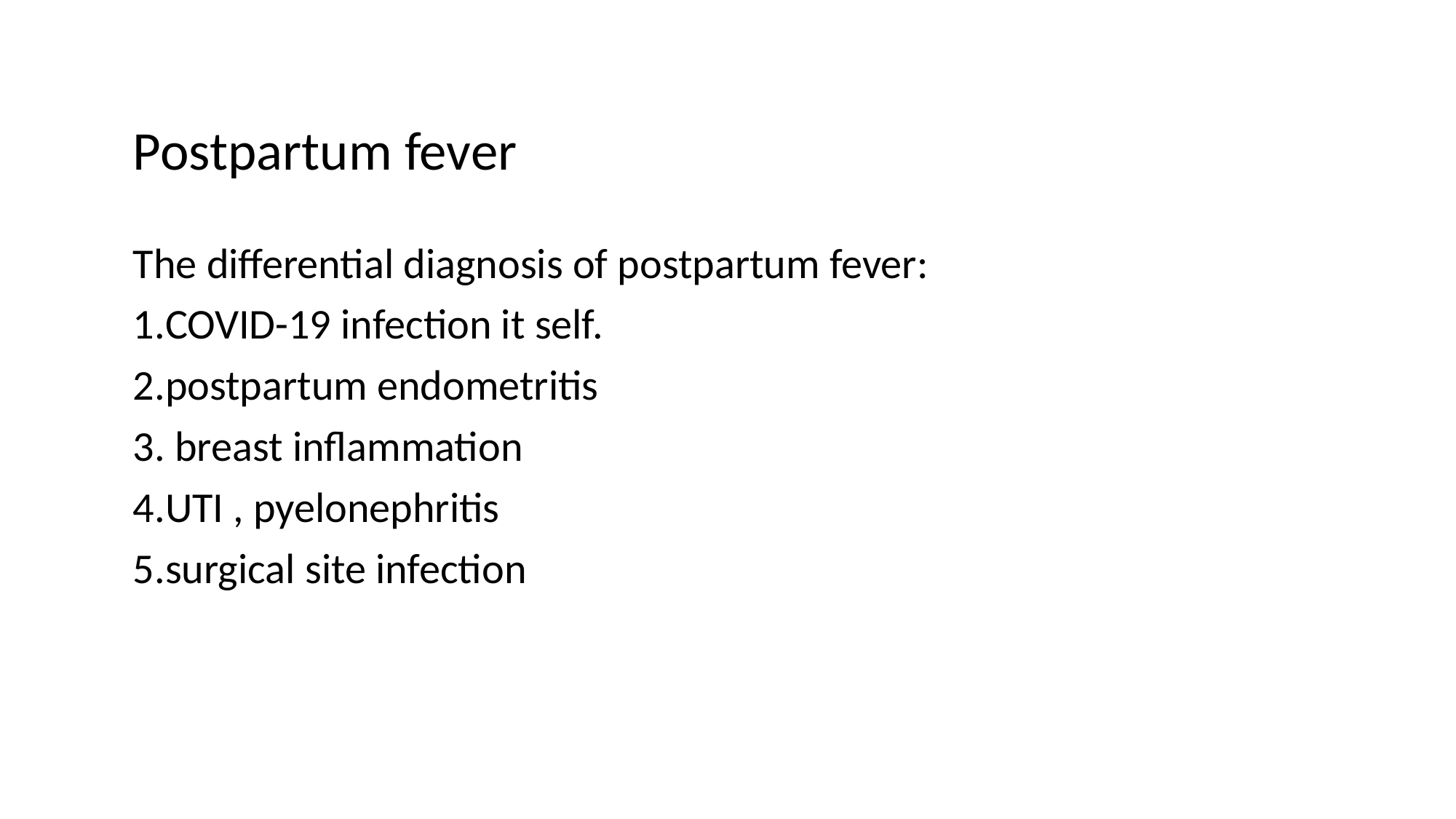

# Postpartum fever
The differential diagnosis of postpartum fever:
COVID-19 infection it self.
postpartum endometritis
 breast inflammation
UTI , pyelonephritis
surgical site infection